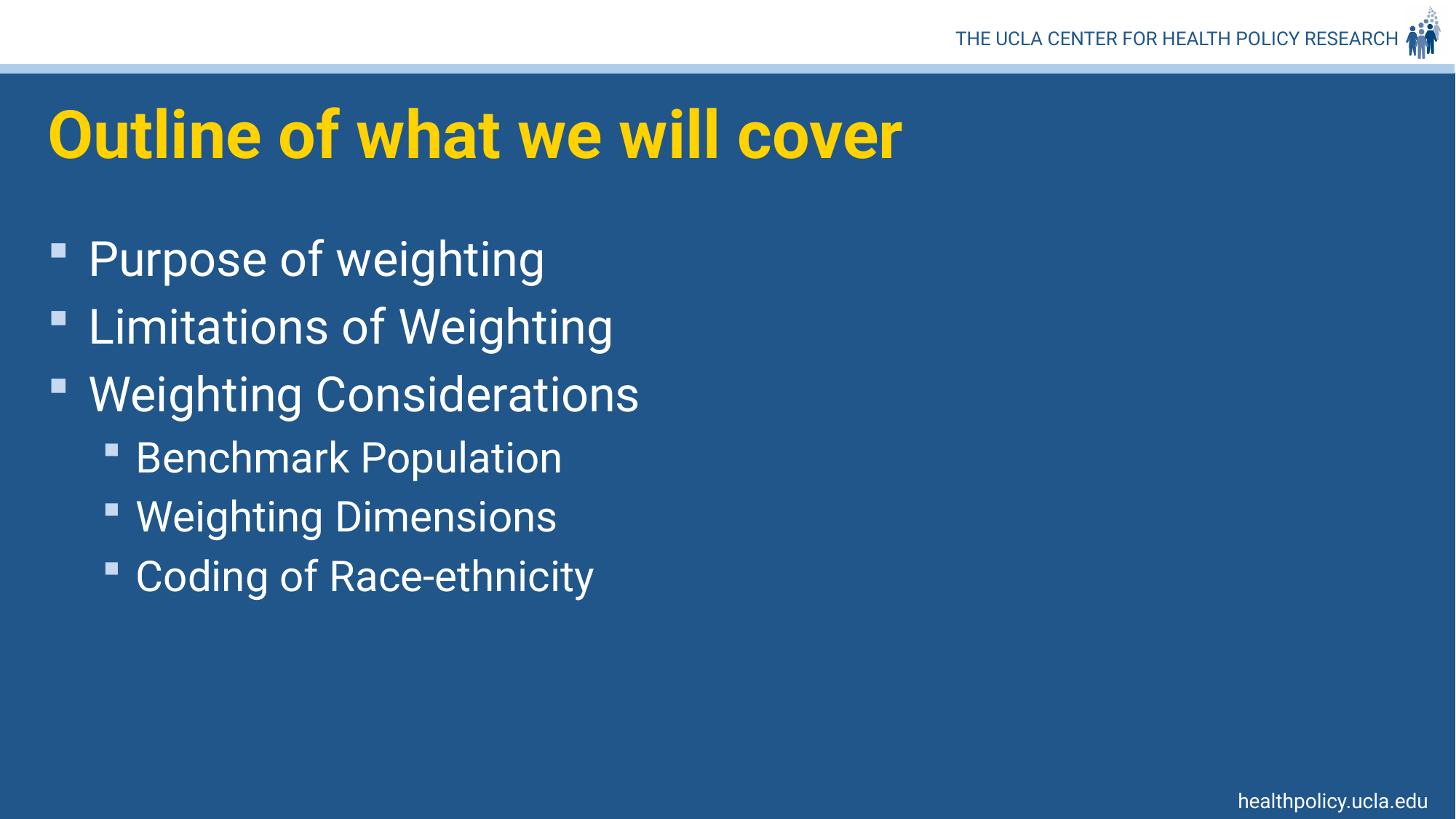

# Outline of what we will cover
Purpose of weighting
Limitations of Weighting
Weighting Considerations
Benchmark Population
Weighting Dimensions
Coding of Race-ethnicity